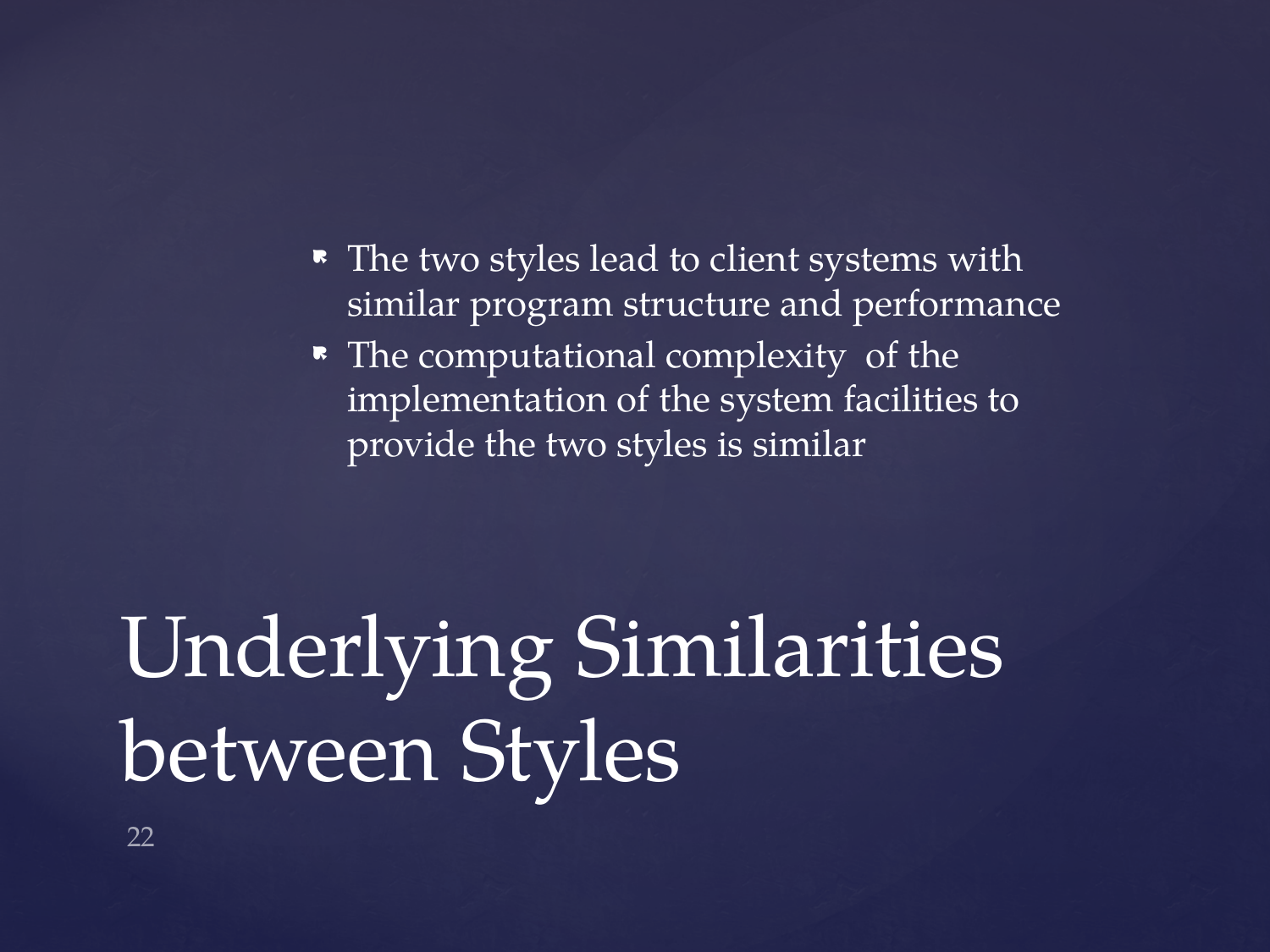

The two styles lead to client systems with similar program structure and performance
The computational complexity  of the implementation of the system facilities to provide the two styles is similar
# Underlying Similarities between Styles
22